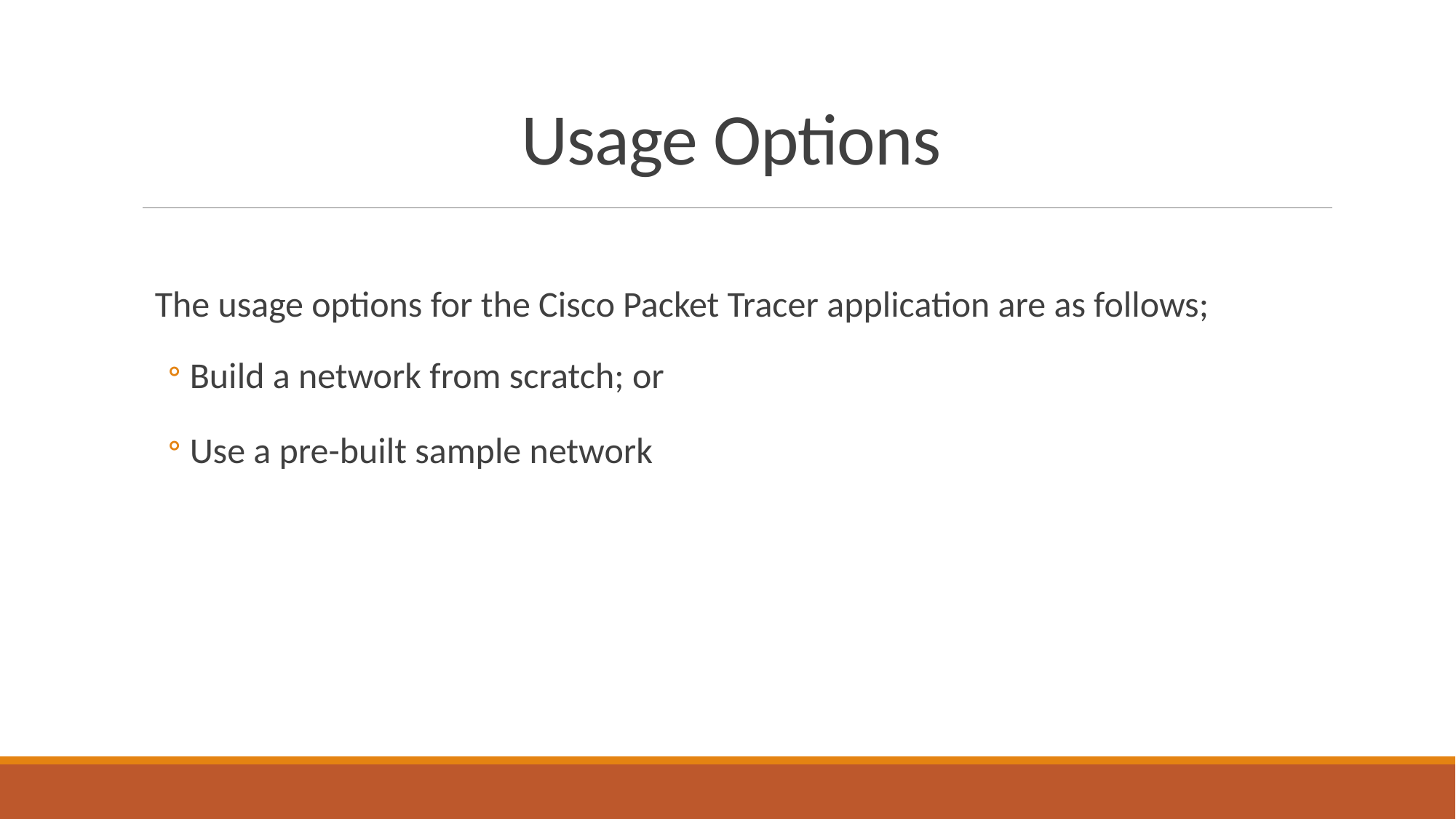

# Usage Options
The usage options for the Cisco Packet Tracer application are as follows;
Build a network from scratch; or
Use a pre-built sample network